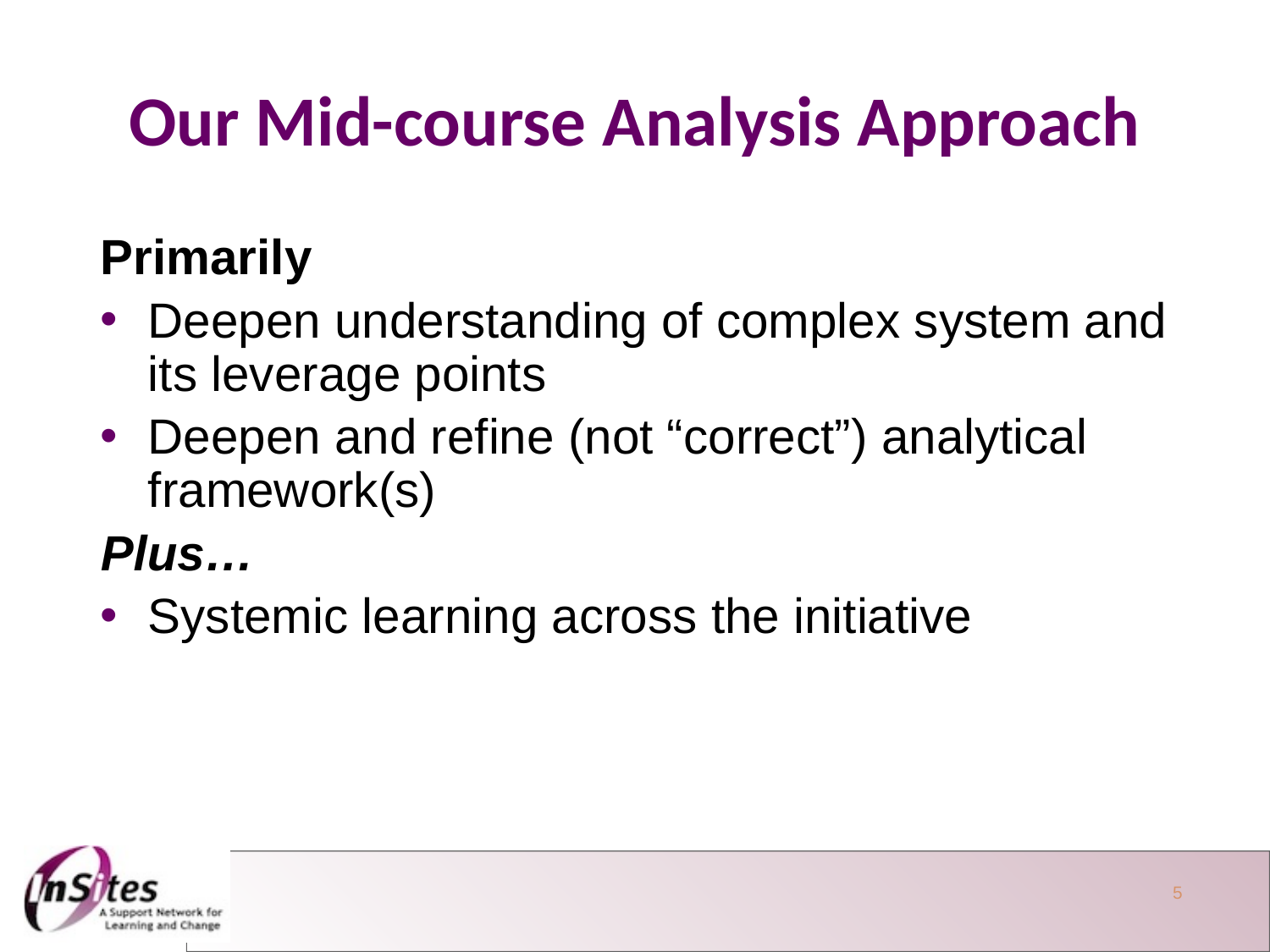

Our Mid-course Analysis Approach
Primarily
Deepen understanding of complex system and its leverage points
Deepen and refine (not “correct”) analytical framework(s)
Plus…
Systemic learning across the initiative